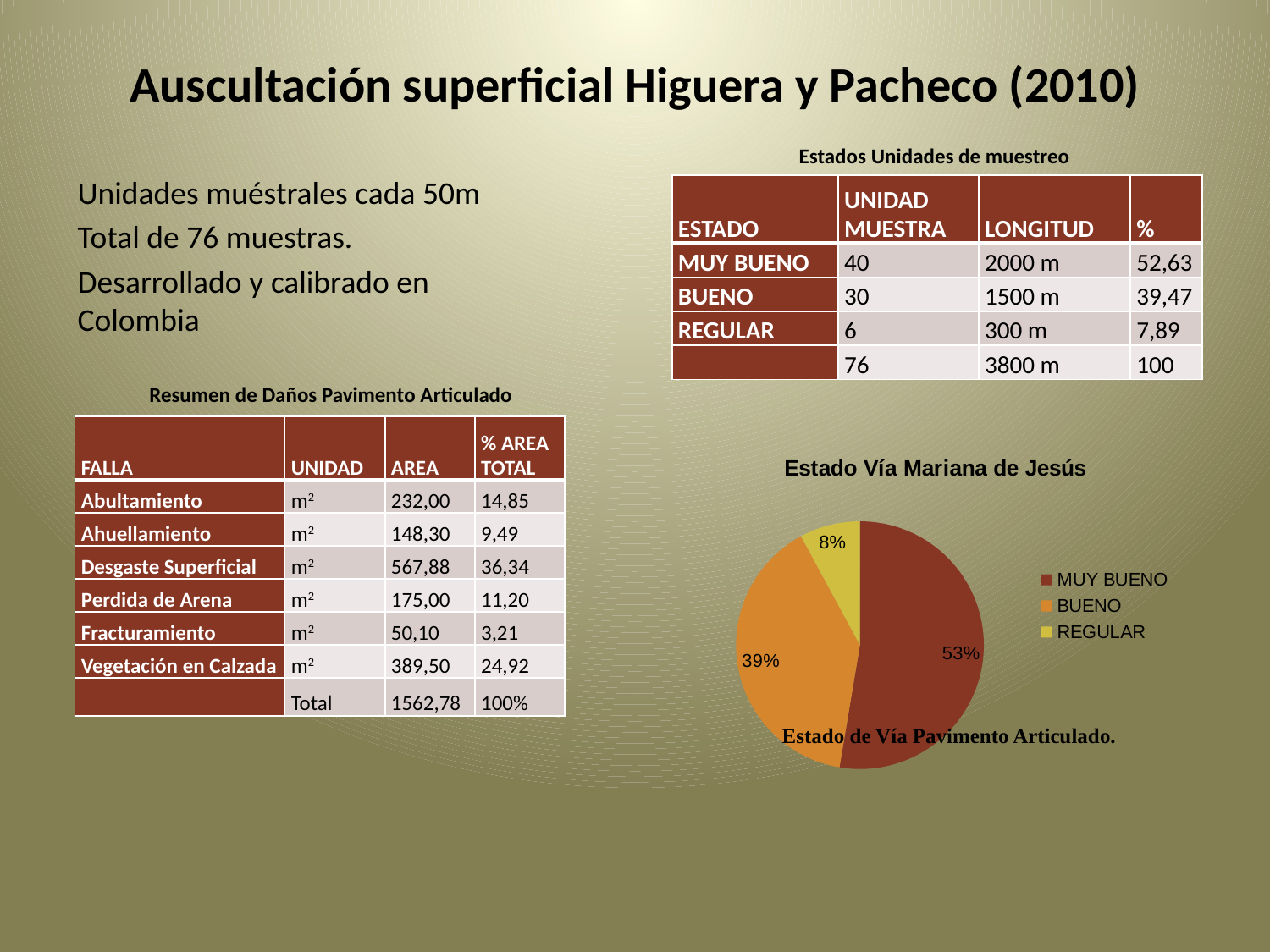

# Auscultación superficial Higuera y Pacheco (2010)
Estados Unidades de muestreo
Unidades muéstrales cada 50m
Total de 76 muestras.
Desarrollado y calibrado en Colombia
| ESTADO | UNIDAD MUESTRA | LONGITUD | % |
| --- | --- | --- | --- |
| MUY BUENO | 40 | 2000 m | 52,63 |
| BUENO | 30 | 1500 m | 39,47 |
| REGULAR | 6 | 300 m | 7,89 |
|  | 76 | 3800 m | 100 |
Resumen de Daños Pavimento Articulado
| FALLA | UNIDAD | AREA | % AREA TOTAL |
| --- | --- | --- | --- |
| Abultamiento | m2 | 232,00 | 14,85 |
| Ahuellamiento | m2 | 148,30 | 9,49 |
| Desgaste Superficial | m2 | 567,88 | 36,34 |
| Perdida de Arena | m2 | 175,00 | 11,20 |
| Fracturamiento | m2 | 50,10 | 3,21 |
| Vegetación en Calzada | m2 | 389,50 | 24,92 |
|  | Total | 1562,78 | 100% |

### Chart: Estado Vía Mariana de Jesús

| Category |  |
|---|---|
| MUY BUENO | 52.63 |
| BUENO | 39.47 |
| REGULAR | 7.89 |
Estado de Vía Pavimento Articulado.